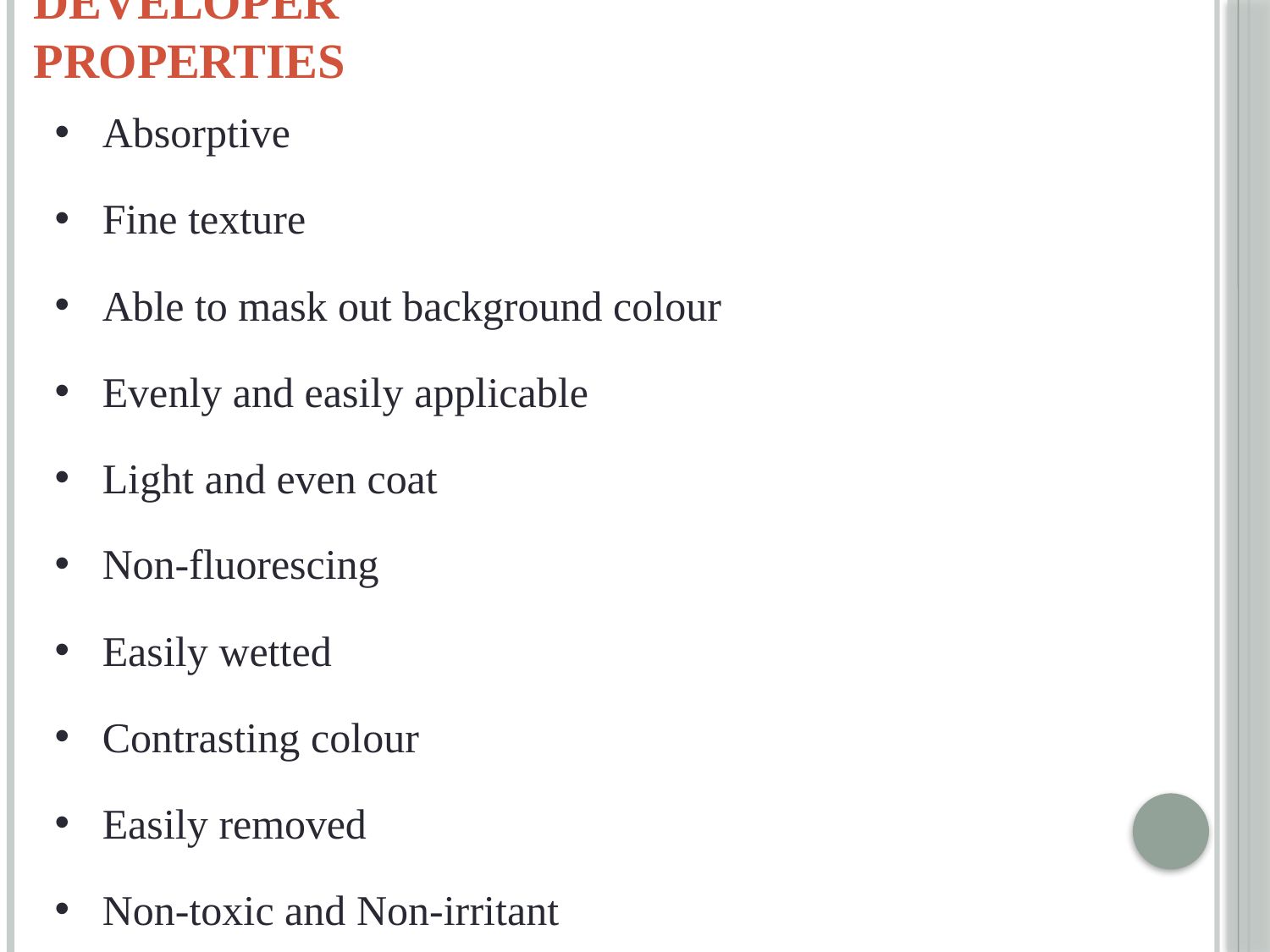

# Developer Properties
Absorptive
Fine texture
Able to mask out background colour
Evenly and easily applicable
Light and even coat
Non-fluorescing
Easily wetted
Contrasting colour
Easily removed
Non-toxic and Non-irritant